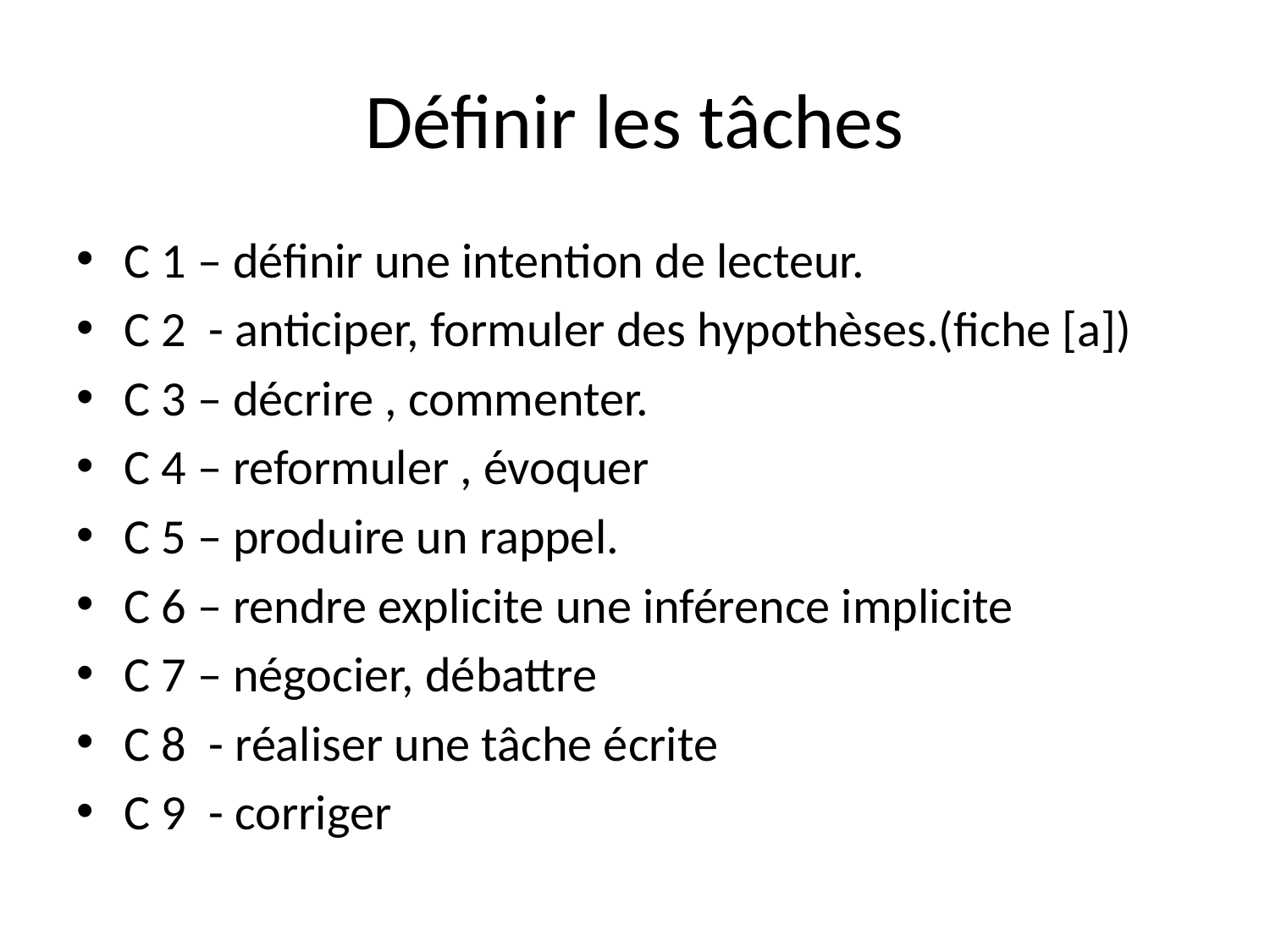

# Définir les tâches
C 1 – définir une intention de lecteur.
C 2  - anticiper, formuler des hypothèses.(fiche [a])
C 3 – décrire , commenter.
C 4 – reformuler , évoquer
C 5 – produire un rappel.
C 6 – rendre explicite une inférence implicite
C 7 – négocier, débattre
C 8  - réaliser une tâche écrite
C 9  - corriger